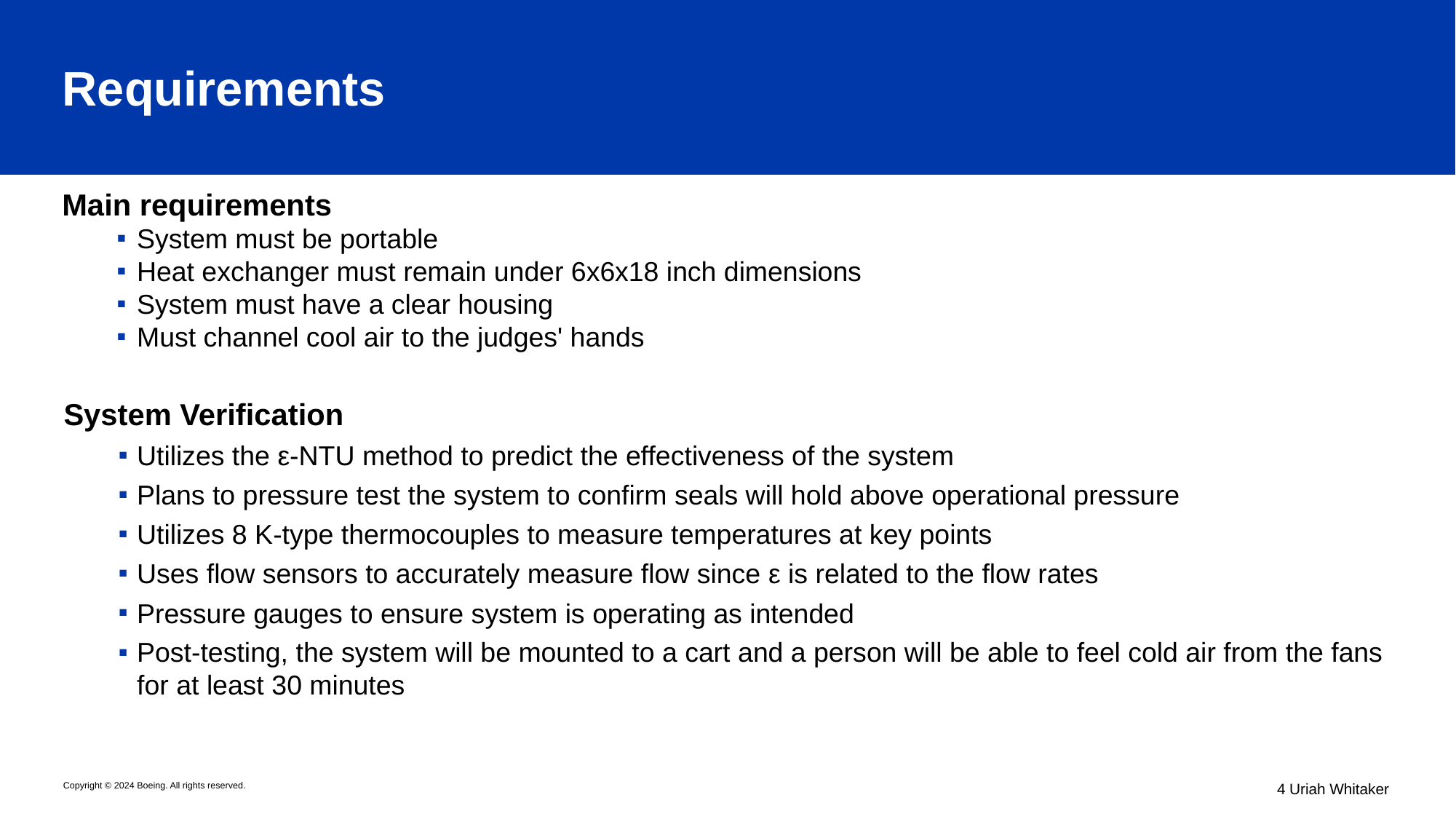

# Requirements
Main requirements
System must be portable
Heat exchanger must remain under 6x6x18 inch dimensions
System must have a clear housing
Must channel cool air to the judges' hands

System Verification
Utilizes the ε-NTU method to predict the effectiveness of the system
Plans to pressure test the system to confirm seals will hold above operational pressure
Utilizes 8 K-type thermocouples to measure temperatures at key points
Uses flow sensors to accurately measure flow since ε is related to the flow rates
Pressure gauges to ensure system is operating as intended
Post-testing, the system will be mounted to a cart and a person will be able to feel cold air from the fans for at least 30 minutes
 4 Uriah Whitaker